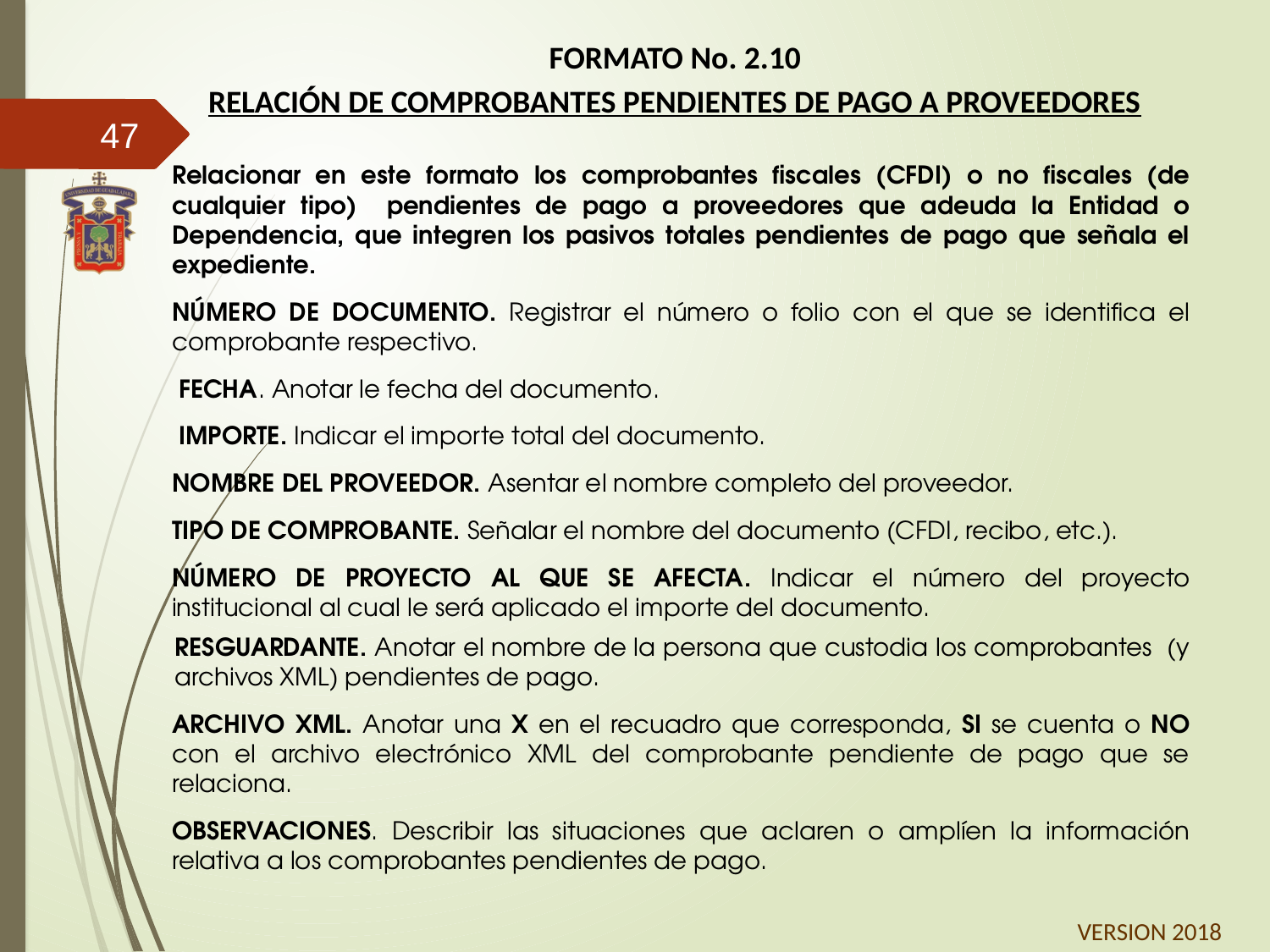

# FORMATO No. 2.10 RELACIÓN DE COMPROBANTES PENDIENTES DE PAGO A PROVEEDORES
47
	Relacionar en este formato los comprobantes fiscales (CFDI) o no fiscales (de cualquier tipo)  pendientes de pago a proveedores que adeuda la Entidad o Dependencia, que integren los pasivos totales pendientes de pago que señala el expediente.
	NÚMERO DE DOCUMENTO. Registrar el número o folio con el que se identifica el comprobante respectivo.
	 FECHA. Anotar le fecha del documento.
	 IMPORTE. Indicar el importe total del documento.
	NOMBRE DEL PROVEEDOR. Asentar el nombre completo del proveedor.
	TIPO DE COMPROBANTE. Señalar el nombre del documento (CFDI, recibo, etc.).
	NÚMERO DE PROYECTO AL QUE SE AFECTA. Indicar el número del proyecto institucional al cual le será aplicado el importe del documento.
	RESGUARDANTE. Anotar el nombre de la persona que custodia los comprobantes  (y archivos XML) pendientes de pago.
	ARCHIVO XML. Anotar una X en el recuadro que corresponda, SI se cuenta o NO con el archivo electrónico XML del comprobante pendiente de pago que se relaciona.
	OBSERVACIONES. Describir las situaciones que aclaren o amplíen la información relativa a los comprobantes pendientes de pago.